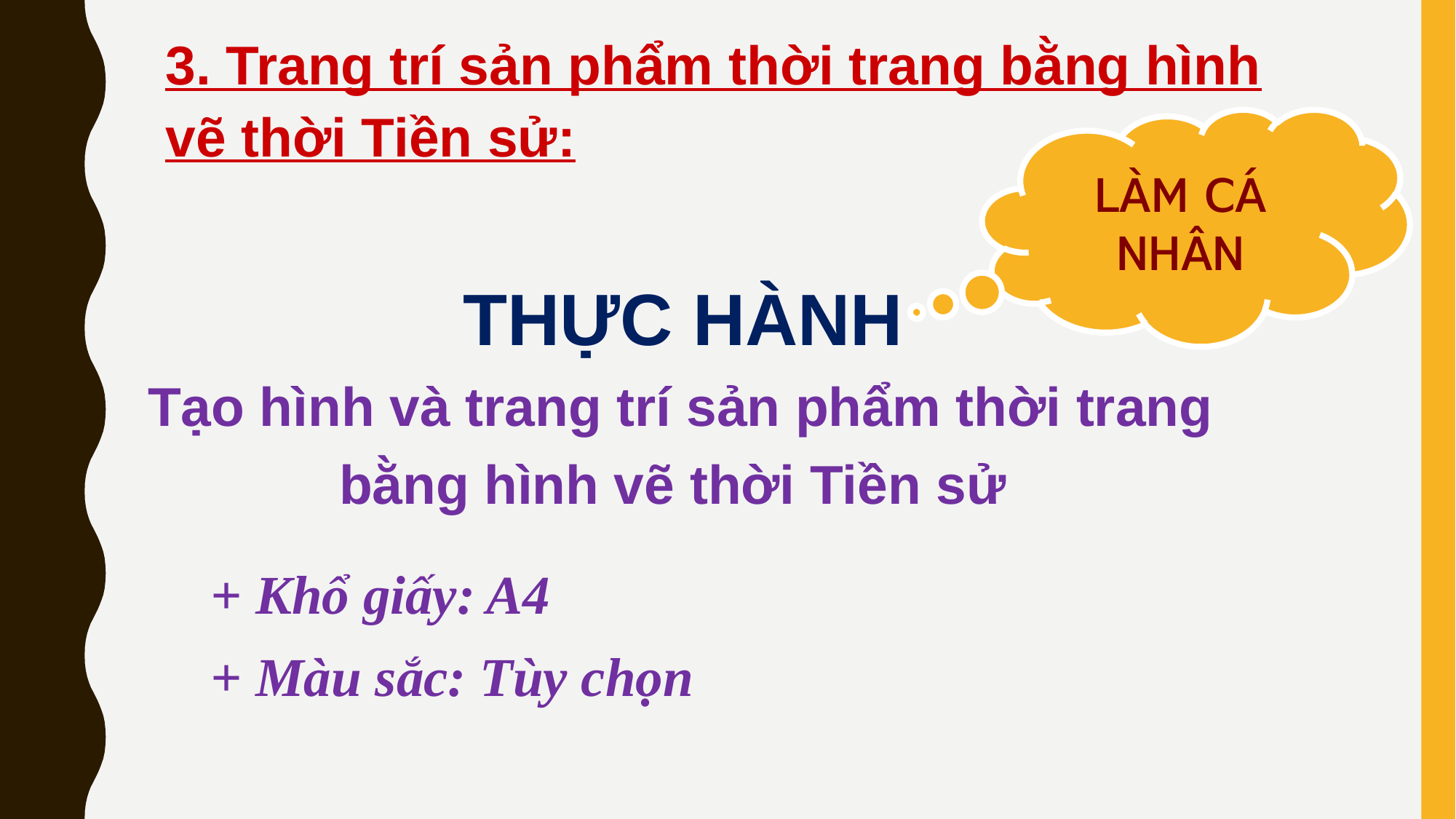

3. Trang trí sản phẩm thời trang bằng hình vẽ thời Tiền sử:
LÀM CÁ NHÂN
 THỰC HÀNH
 Tạo hình và trang trí sản phẩm thời trang
bằng hình vẽ thời Tiền sử
+ Khổ giấy: A4
+ Màu sắc: Tùy chọn